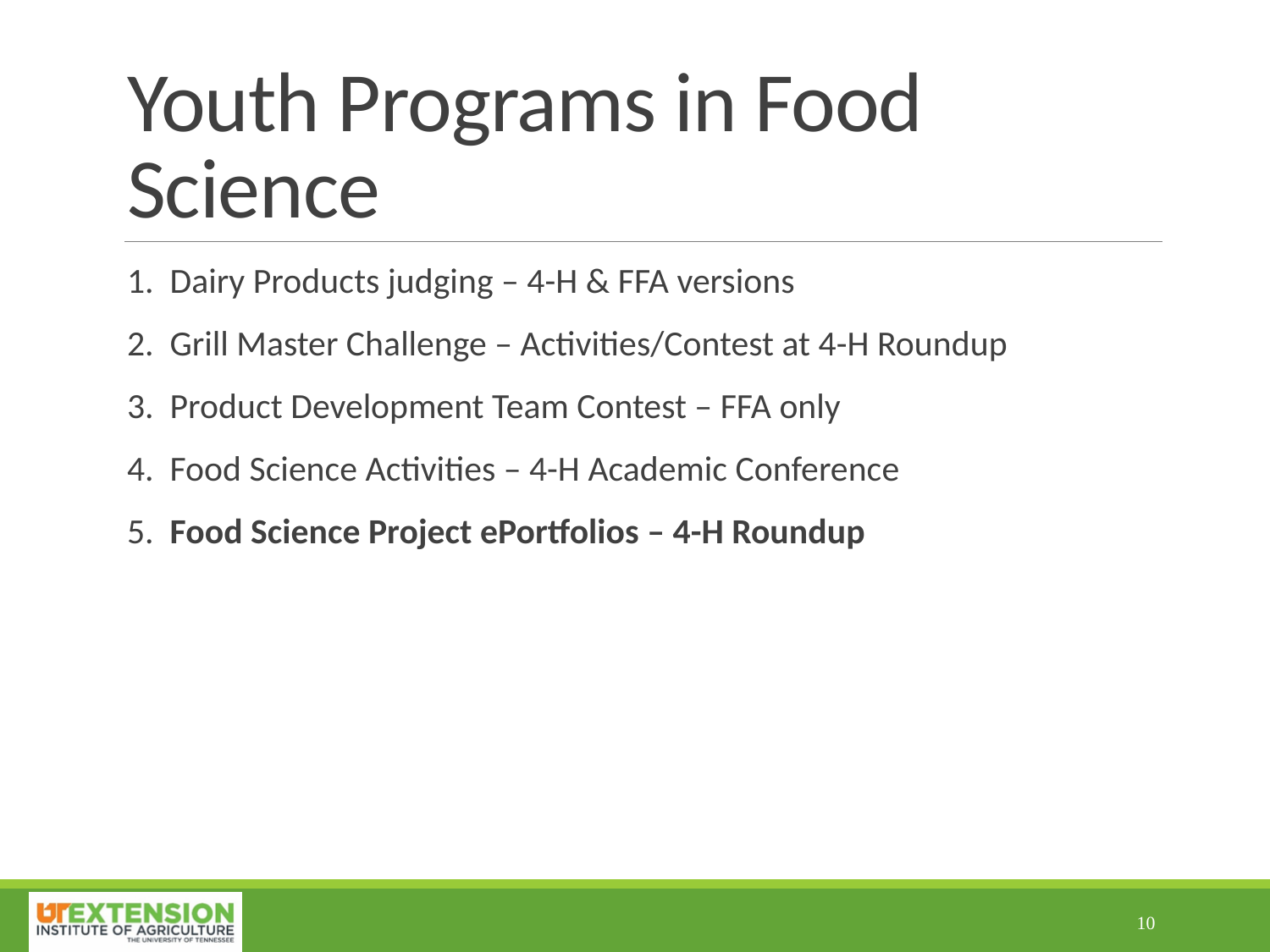

# Youth Programs in Food Science
1.  Dairy Products judging – 4-H & FFA versions
2.  Grill Master Challenge – Activities/Contest at 4-H Roundup
3.  Product Development Team Contest – FFA only
4.  Food Science Activities – 4-H Academic Conference
5.  Food Science Project ePortfolios – 4-H Roundup

10